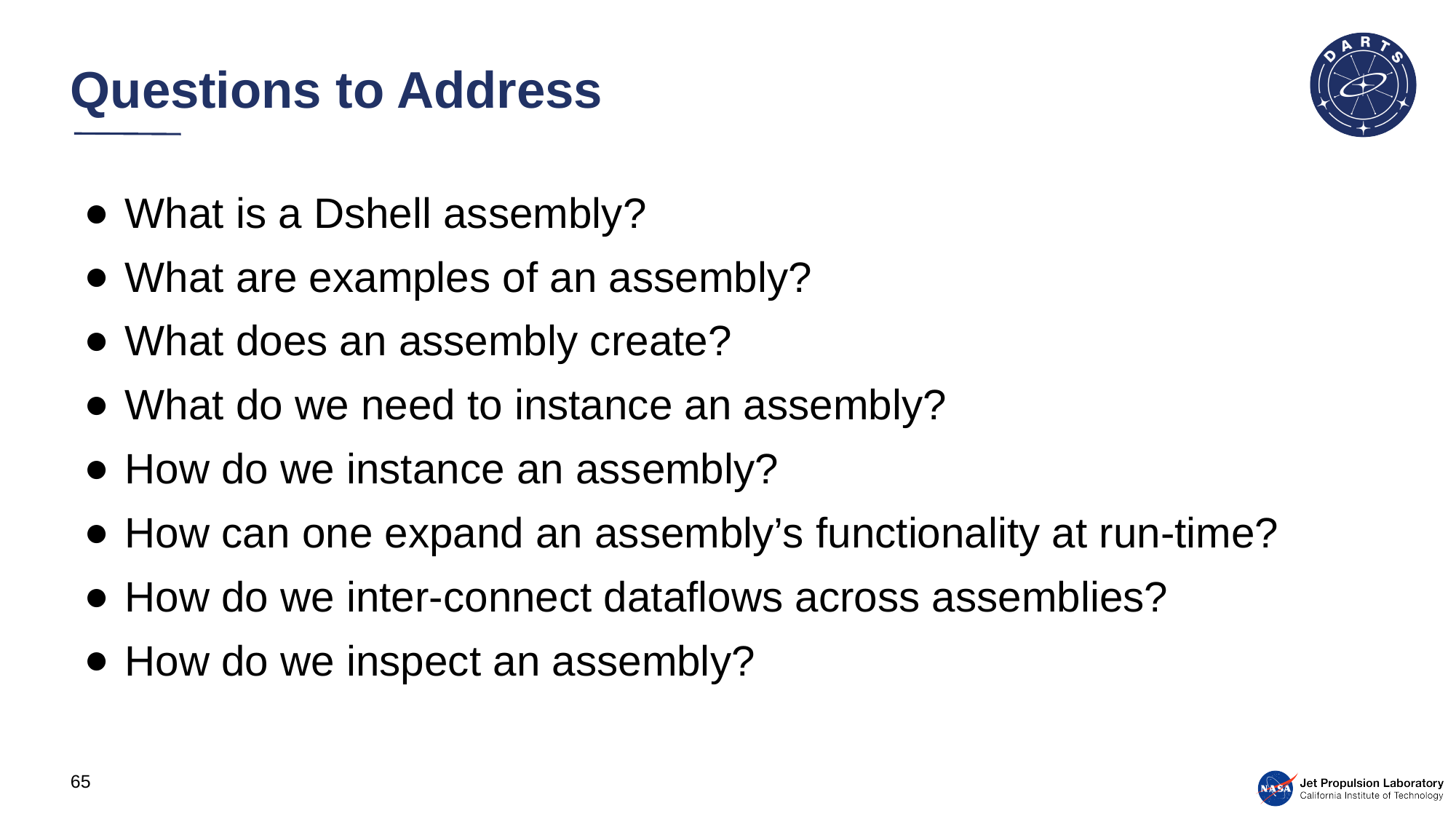

# Questions to Address
What is a Dshell assembly?
What are examples of an assembly?
What does an assembly create?
What do we need to instance an assembly?
How do we instance an assembly?
How can one expand an assembly’s functionality at run-time?
How do we inter-connect dataflows across assemblies?
How do we inspect an assembly?

65